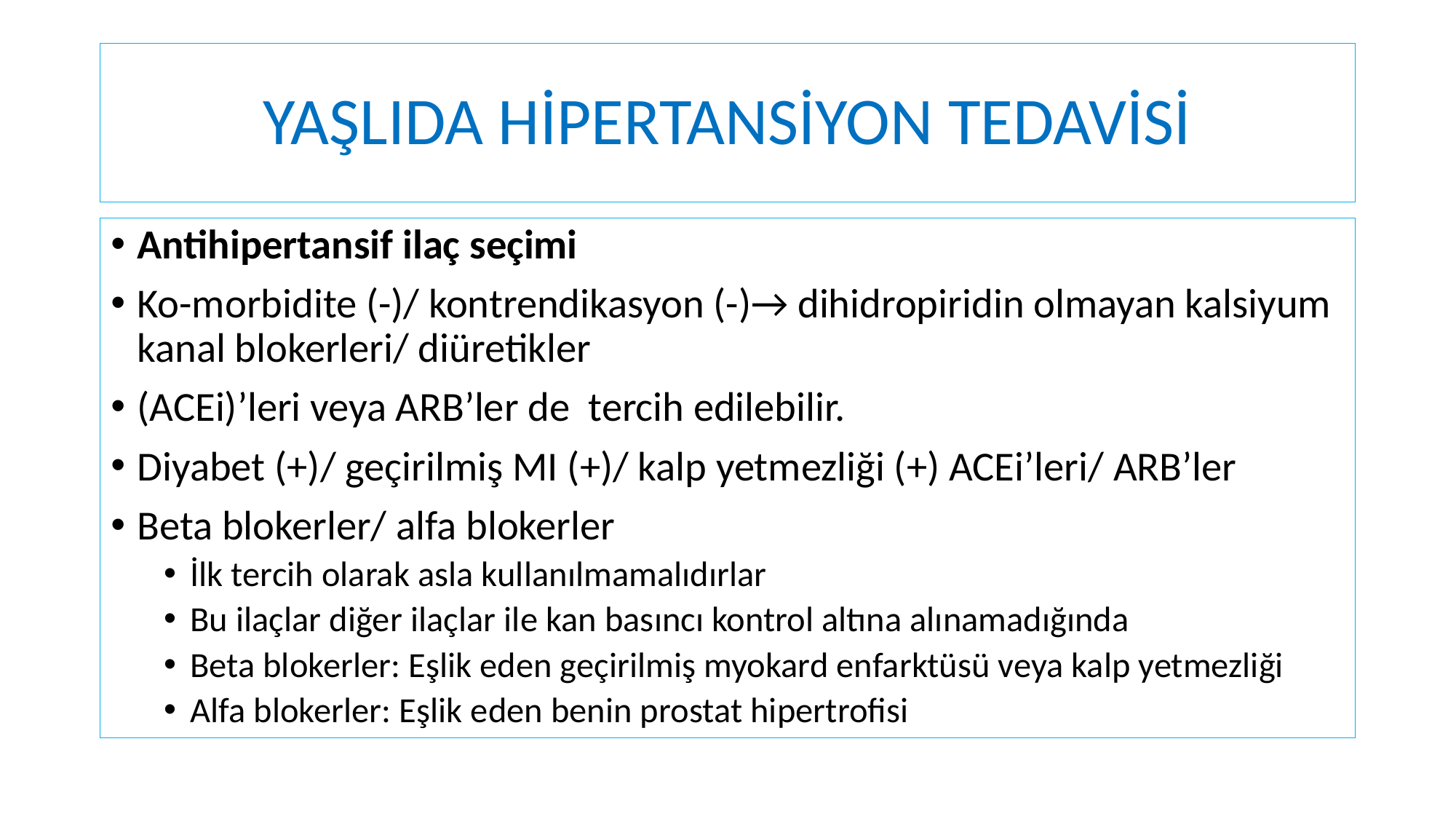

# YAŞLIDA HİPERTANSİYON TEDAVİSİ
Antihipertansif ilaç seçimi
Ko-morbidite (-)/ kontrendikasyon (-)→ dihidropiridin olmayan kalsiyum kanal blokerleri/ diüretikler
(ACEi)’leri veya ARB’ler de  tercih edilebilir.
Diyabet (+)/ geçirilmiş MI (+)/ kalp yetmezliği (+) ACEi’leri/ ARB’ler
Beta blokerler/ alfa blokerler
İlk tercih olarak asla kullanılmamalıdırlar
Bu ilaçlar diğer ilaçlar ile kan basıncı kontrol altına alınamadığında
Beta blokerler: Eşlik eden geçirilmiş myokard enfarktüsü veya kalp yetmezliği
Alfa blokerler: Eşlik eden benin prostat hipertrofisi